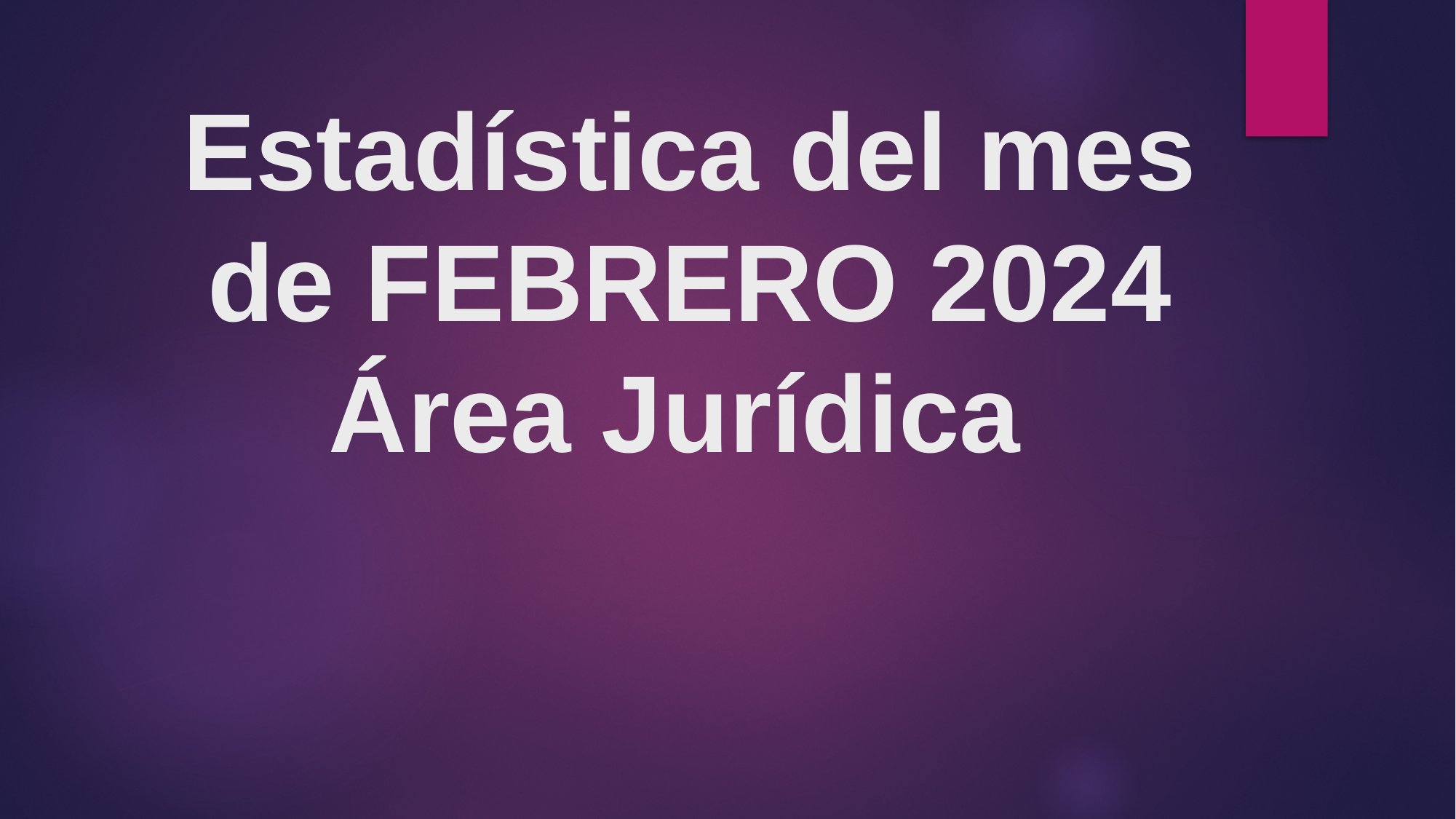

# Estadística del mes de FEBRERO 2024 Área Jurídica